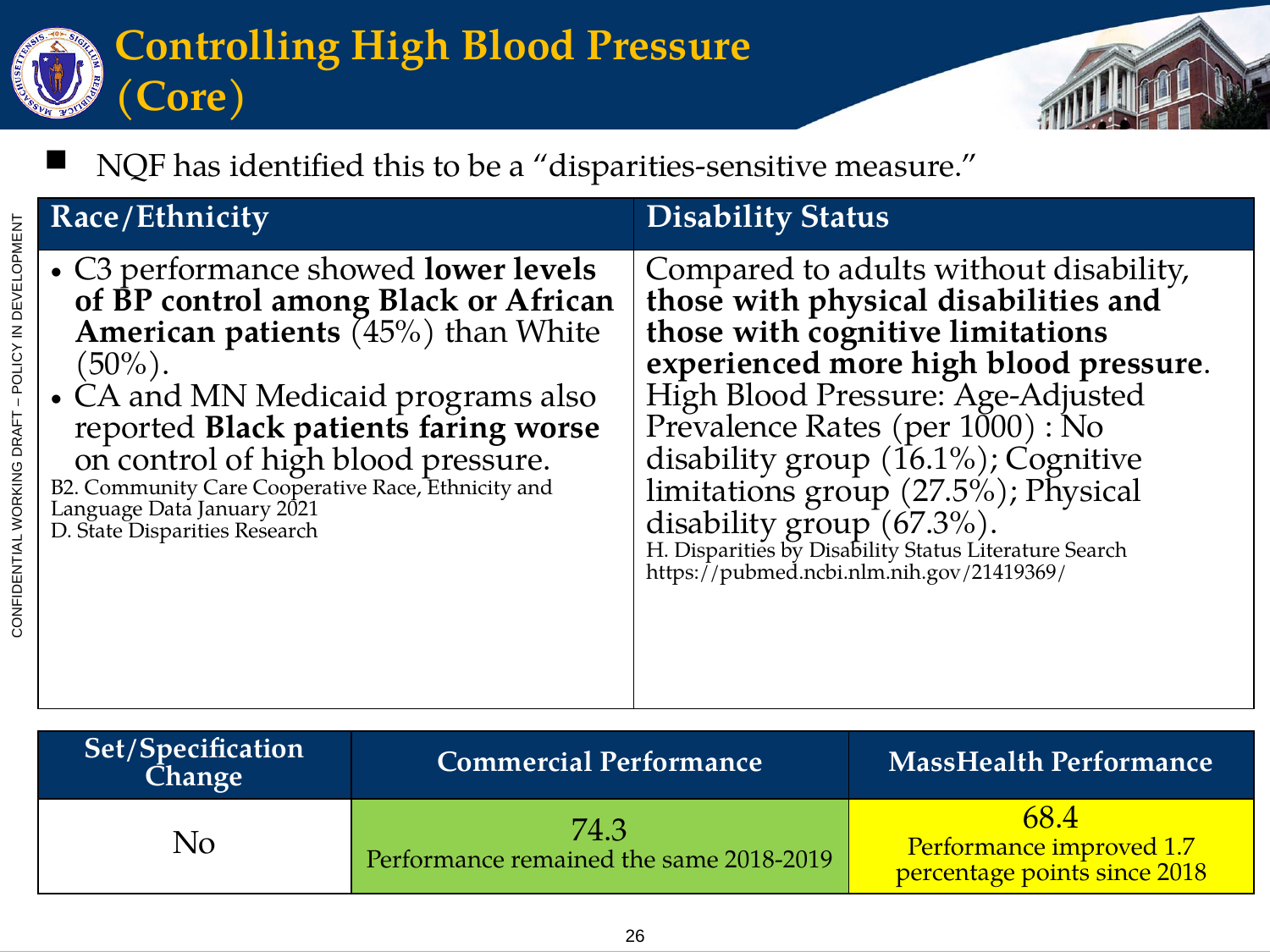

# Controlling High Blood Pressure (Core)
NQF has identified this to be a “disparities-sensitive measure.”

| Race/Ethnicity | Disability Status |
| --- | --- |
| C3 performance showed lower levels of BP control among Black or African American patients (45%) than White (50%). CA and MN Medicaid programs also reported Black patients faring worse on control of high blood pressure. B2. Community Care Cooperative Race, Ethnicity and Language Data January 2021 D. State Disparities Research | Compared to adults without disability, those with physical disabilities and those with cognitive limitations experienced more high blood pressure. High Blood Pressure: Age-Adjusted Prevalence Rates (per 1000) : No disability group (16.1%); Cognitive limitations group (27.5%); Physical disability group (67.3%). H. Disparities by Disability Status Literature Search https://pubmed.ncbi.nlm.nih.gov/21419369/ |
| Set/Specification Change | Commercial Performance | MassHealth Performance |
| --- | --- | --- |
| No | 74.3 Performance remained the same 2018-2019 | 68.4 Performance improved 1.7 percentage points since 2018 |